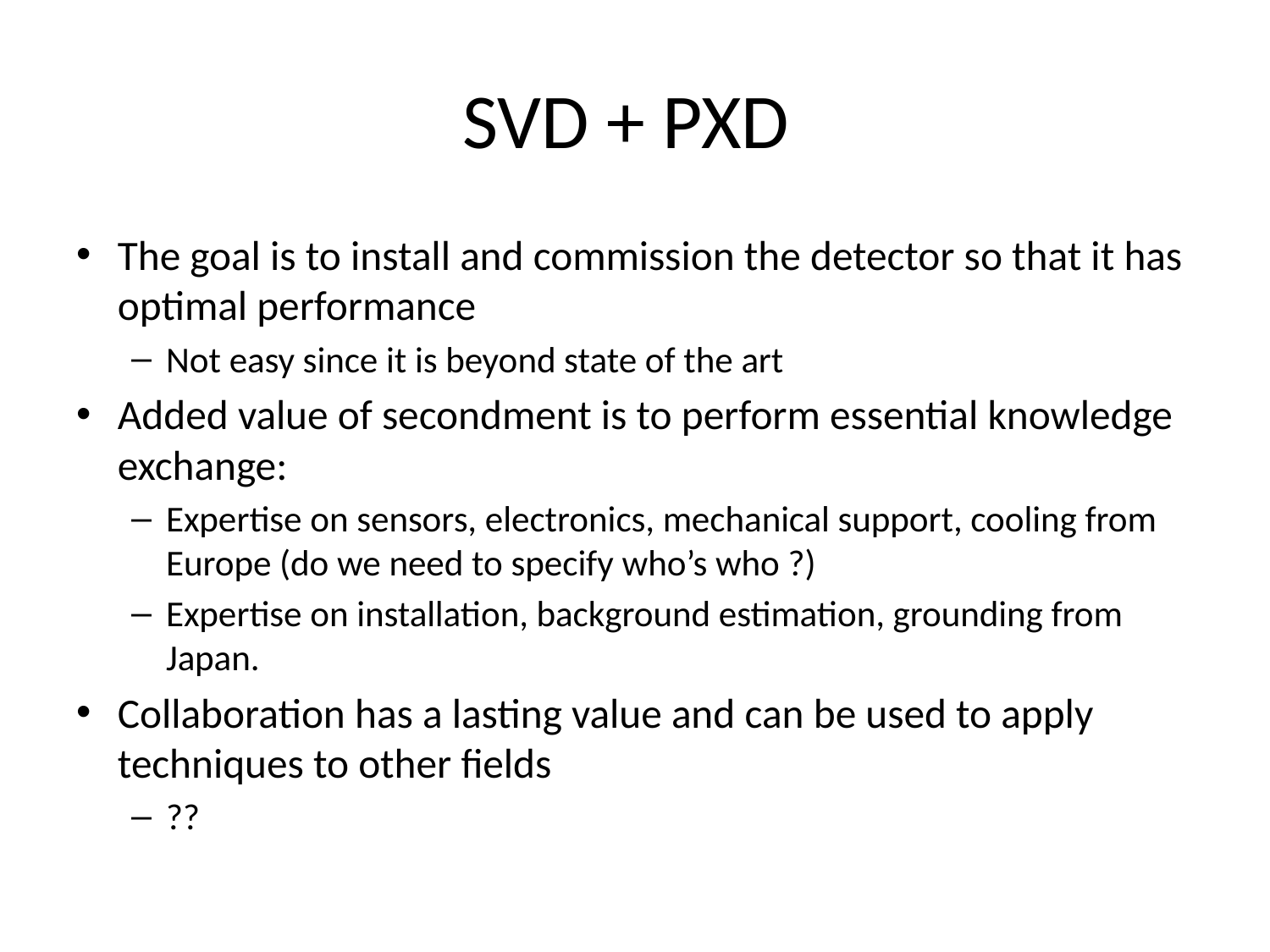

# SVD + PXD
The goal is to install and commission the detector so that it has optimal performance
Not easy since it is beyond state of the art
Added value of secondment is to perform essential knowledge exchange:
Expertise on sensors, electronics, mechanical support, cooling from Europe (do we need to specify who’s who ?)
Expertise on installation, background estimation, grounding from Japan.
Collaboration has a lasting value and can be used to apply techniques to other fields
??